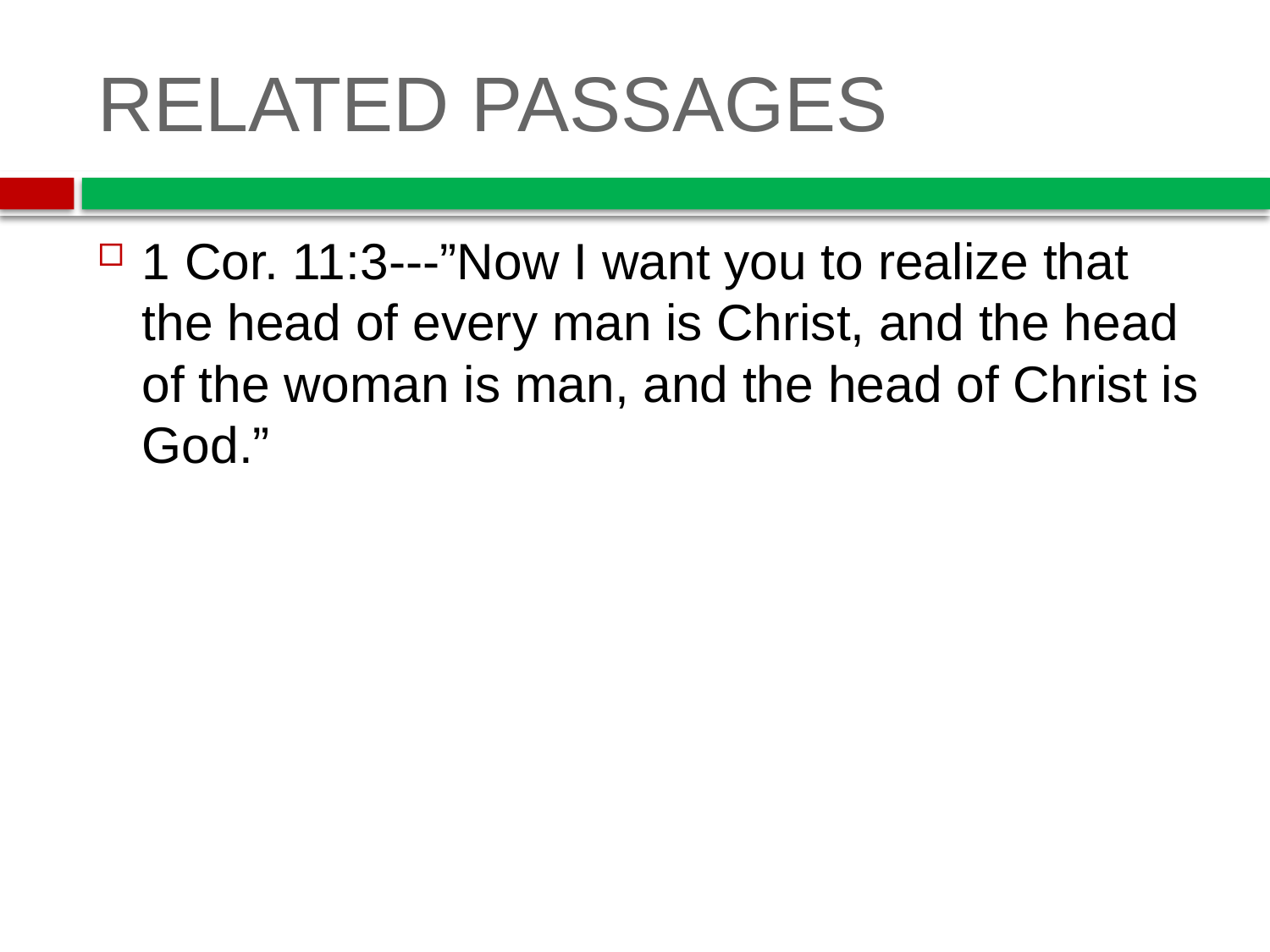

# RELATED PASSAGES
1 Cor. 11:3---”Now I want you to realize that the head of every man is Christ, and the head of the woman is man, and the head of Christ is God.”